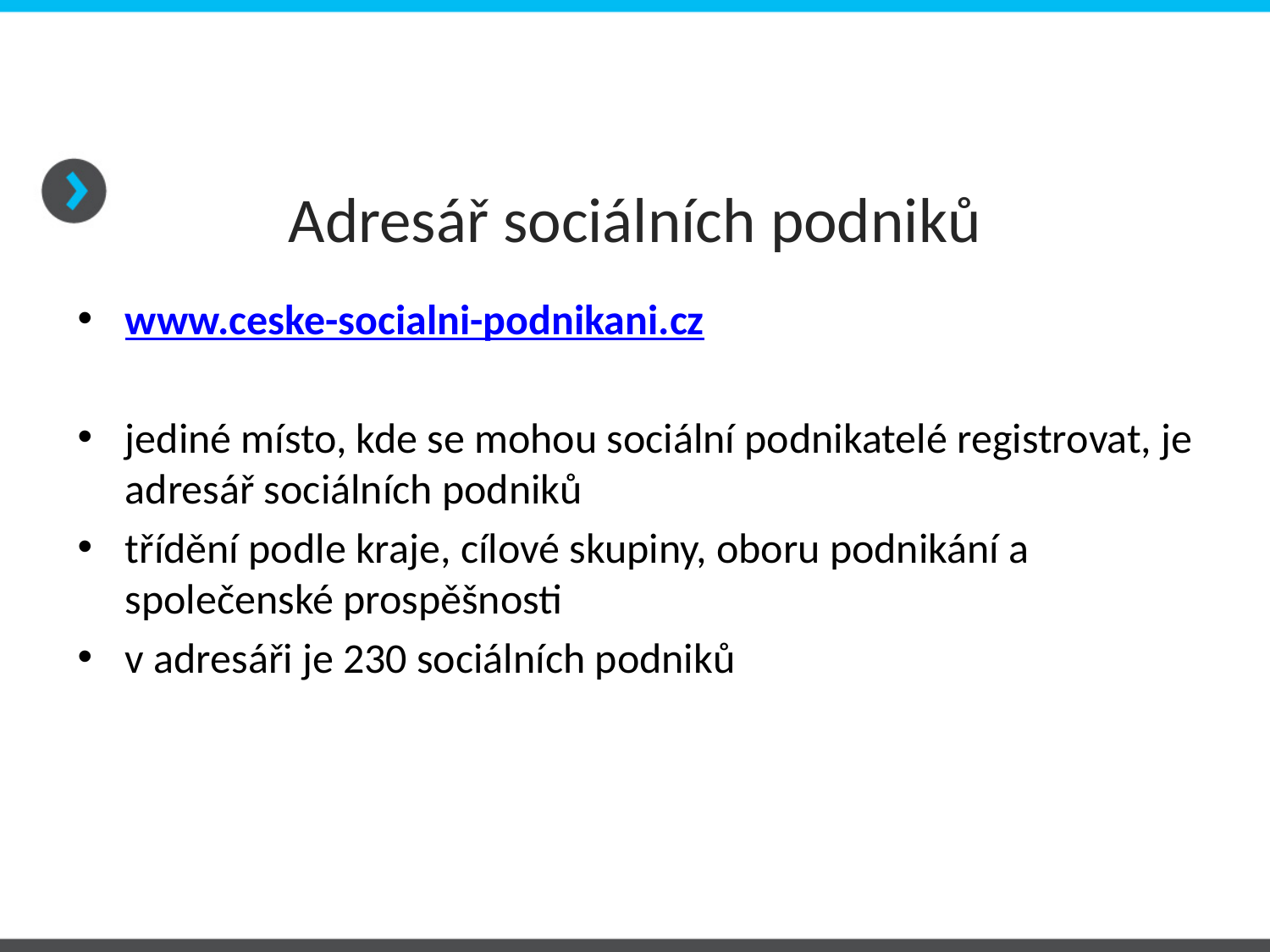

# Adresář sociálních podniků
www.ceske-socialni-podnikani.cz

jediné místo, kde se mohou sociální podnikatelé registrovat, je adresář sociálních podniků
třídění podle kraje, cílové skupiny, oboru podnikání a společenské prospěšnosti
v adresáři je 230 sociálních podniků